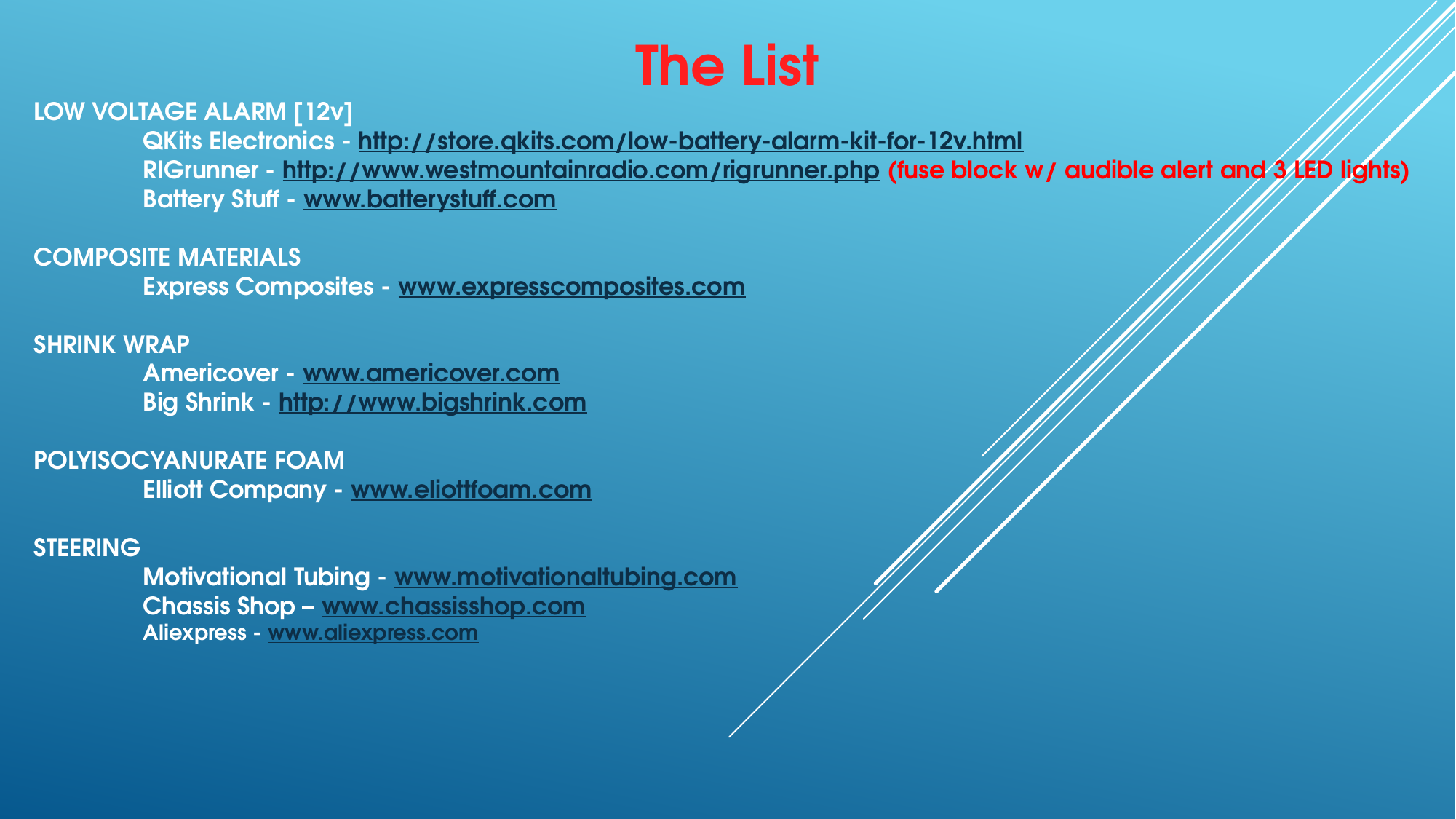

The List
LOW VOLTAGE ALARM [12v]
	QKits Electronics - http://store.qkits.com/low-battery-alarm-kit-for-12v.html
	RIGrunner - http://www.westmountainradio.com/rigrunner.php (fuse block w/ audible alert and 3 LED lights)
	Battery Stuff - www.batterystuff.com

COMPOSITE MATERIALS
	Express Composites - www.expresscomposites.com

SHRINK WRAP
	Americover - www.americover.com
	Big Shrink - http://www.bigshrink.com

POLYISOCYANURATE FOAM
	Elliott Company - www.eliottfoam.com

STEERING
	Motivational Tubing - www.motivationaltubing.com
	Chassis Shop – www.chassisshop.com
	Aliexpress - www.aliexpress.com